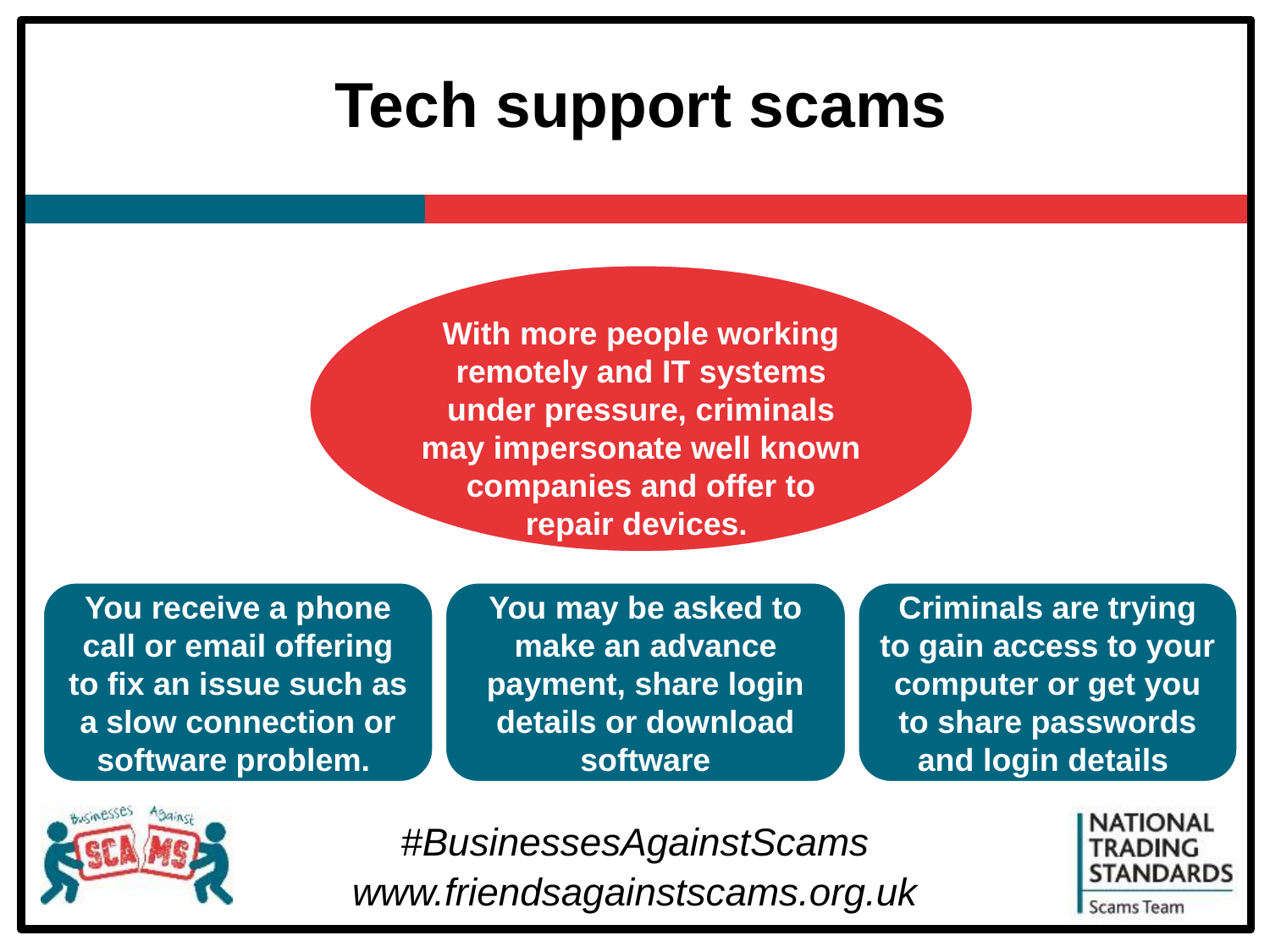

# Tech support scams
With more people working remotely and IT systems under pressure, criminals may impersonate well known companies and offer to repair devices.

You receive a phone call or email offering to fix an issue such as a slow connection or software problem.
You may be asked to make an advance payment, share login details or download software
Criminals are trying to gain access to your computer or get you to share passwords and login details